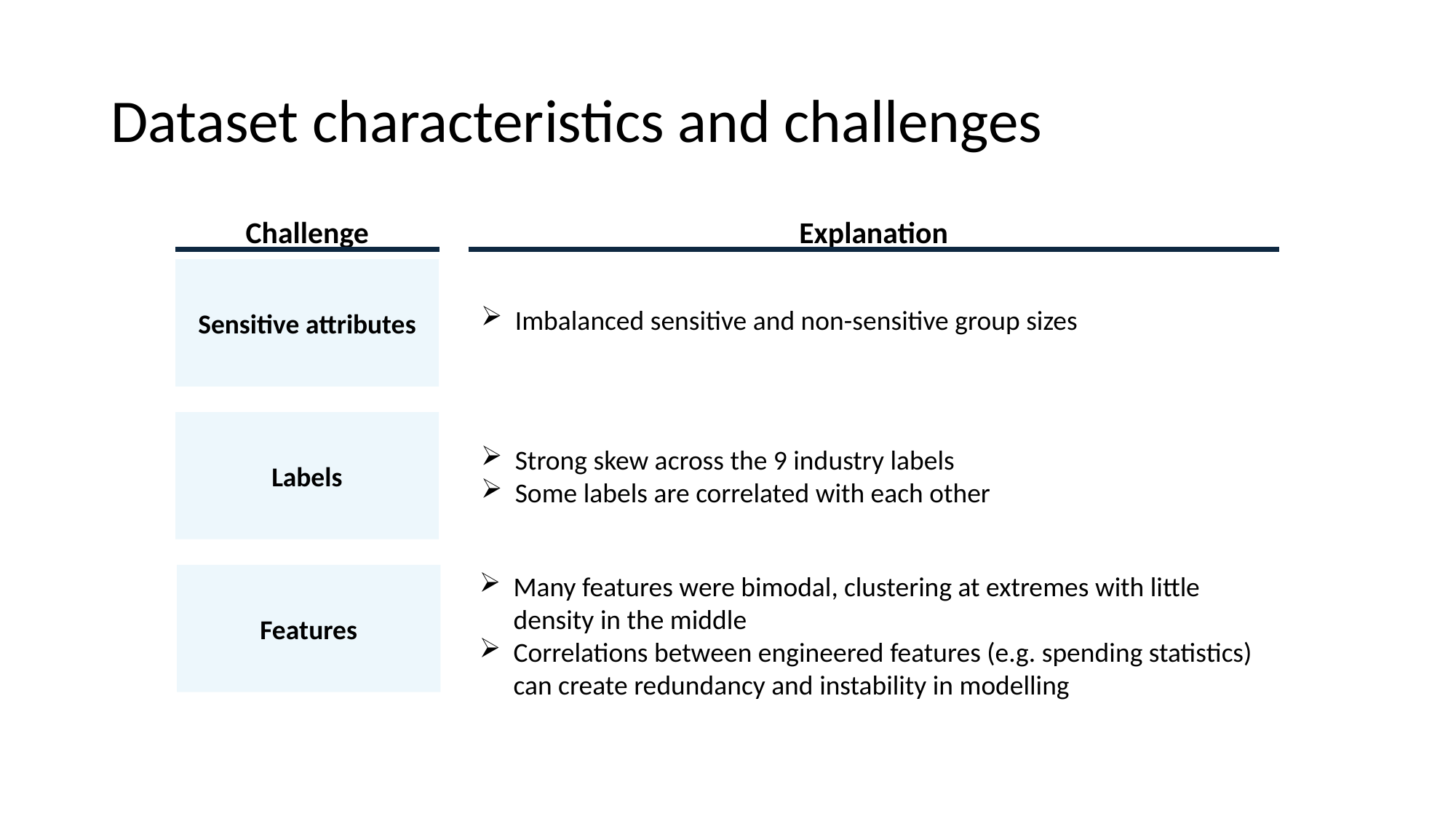

# Dataset characteristics and challenges
Challenge
Explanation
Sensitive attributes
Imbalanced sensitive and non-sensitive group sizes

Labels
Strong skew across the 9 industry labels
Some labels are correlated with each other
Features
Many features were bimodal, clustering at extremes with little density in the middle
Correlations between engineered features (e.g. spending statistics) can create redundancy and instability in modelling